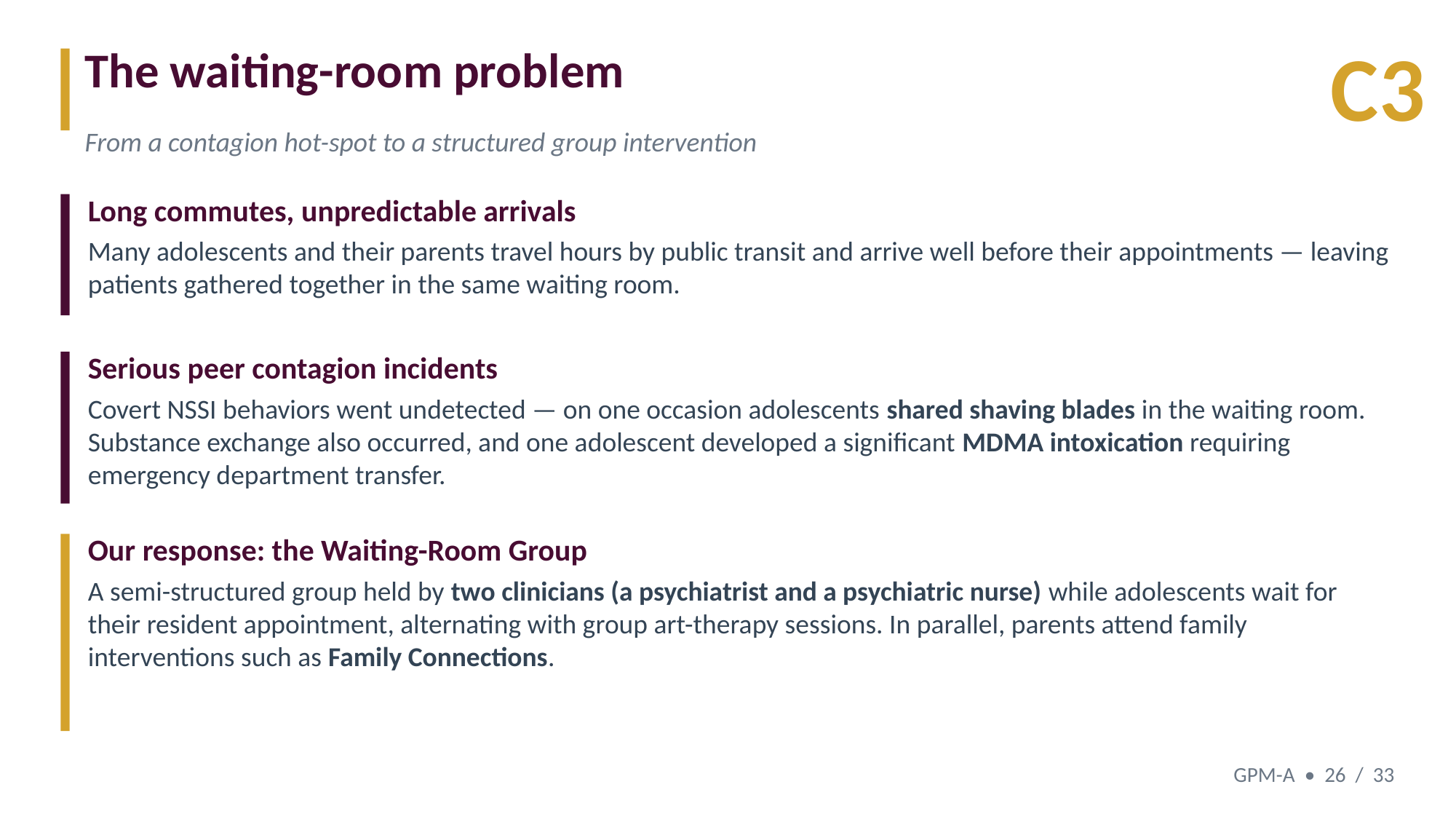

C3
The waiting-room problem

From a contagion hot-spot to a structured group intervention
Long commutes, unpredictable arrivals

Many adolescents and their parents travel hours by public transit and arrive well before their appointments — leaving patients gathered together in the same waiting room.
Serious peer contagion incidents

Covert NSSI behaviors went undetected — on one occasion adolescents shared shaving blades in the waiting room. Substance exchange also occurred, and one adolescent developed a significant MDMA intoxication requiring emergency department transfer.
Our response: the Waiting-Room Group

A semi-structured group held by two clinicians (a psychiatrist and a psychiatric nurse) while adolescents wait for their resident appointment, alternating with group art-therapy sessions. In parallel, parents attend family interventions such as Family Connections.
GPM-A  •  26  /  33